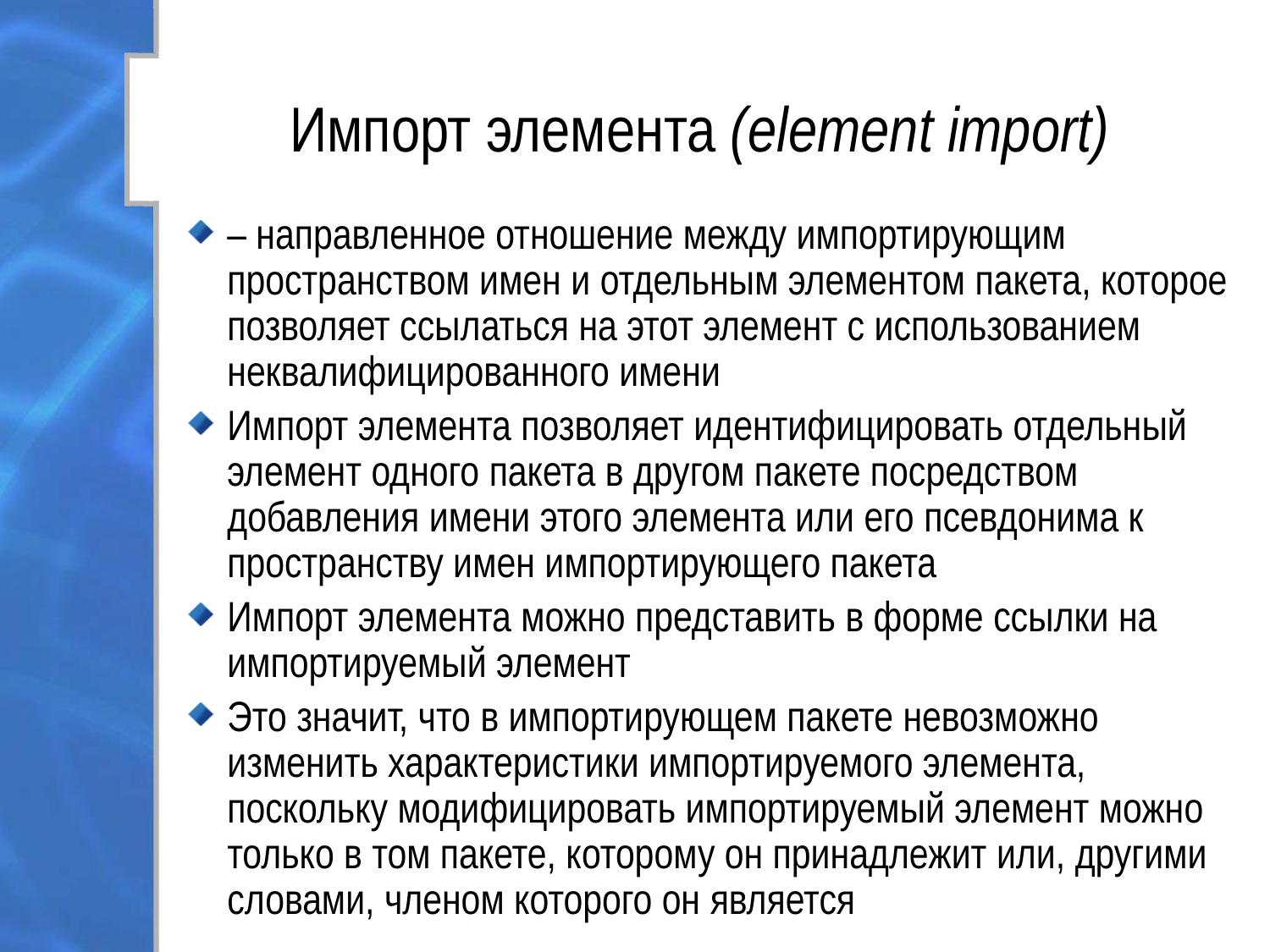

# Импорт элемента (element import)
– направленное отношение между импортирующим пространством имен и отдельным элементом пакета, которое позволяет ссылаться на этот элемент с использованием неквалифицированного имени
Импорт элемента позволяет идентифицировать отдельный элемент одного пакета в другом пакете посредством добавления имени этого элемента или его псевдонима к пространству имен импортирующего пакета
Импорт элемента можно представить в форме ссылки на импортируемый элемент
Это значит, что в импортирующем пакете невозможно изменить характеристики импортируемого элемента, поскольку модифицировать импортируемый элемент можно только в том пакете, которому он принадлежит или, другими словами, членом которого он является